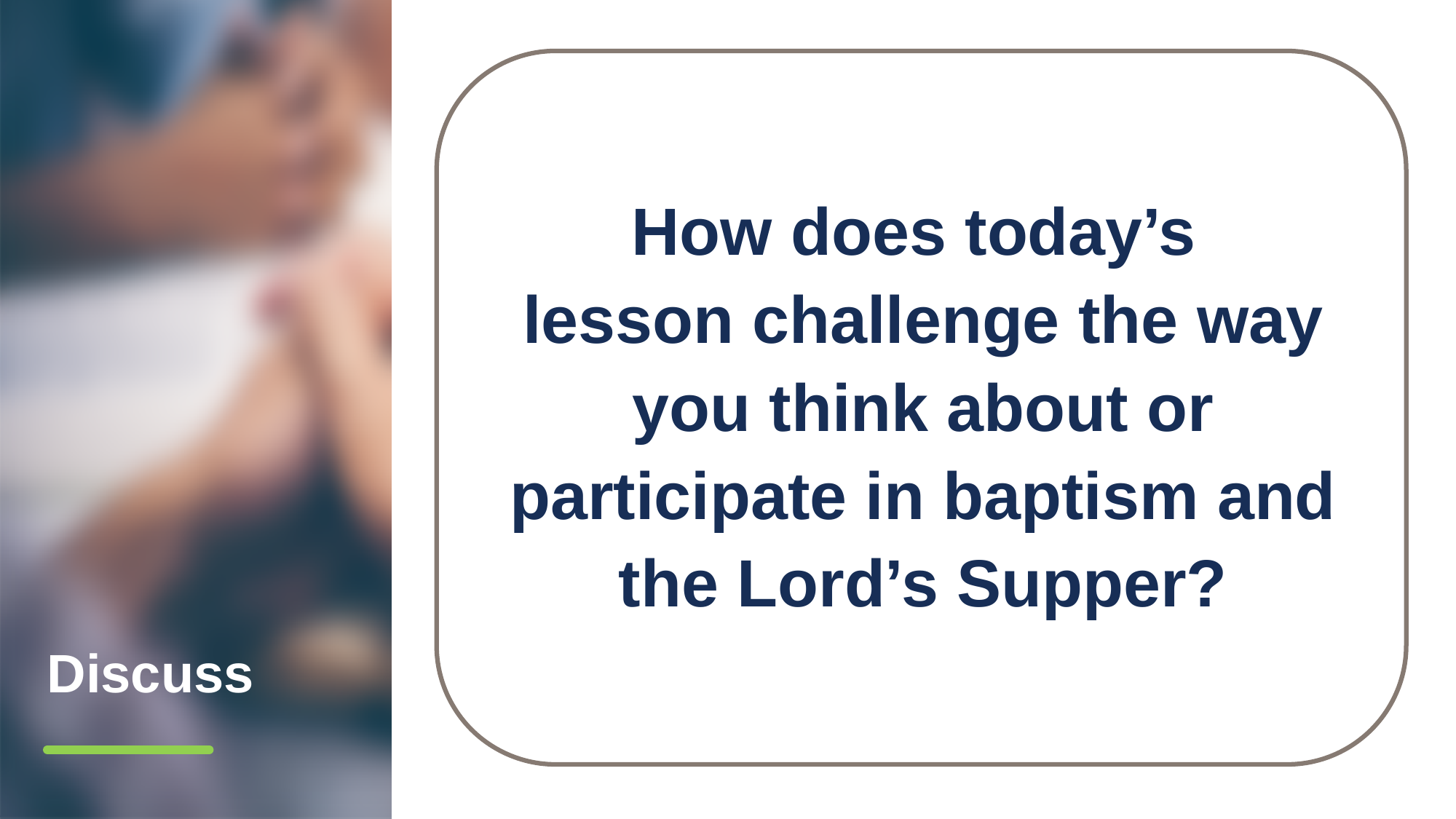

How does today’s
lesson challenge the way you think about or participate in baptism and the Lord’s Supper?
# Discuss